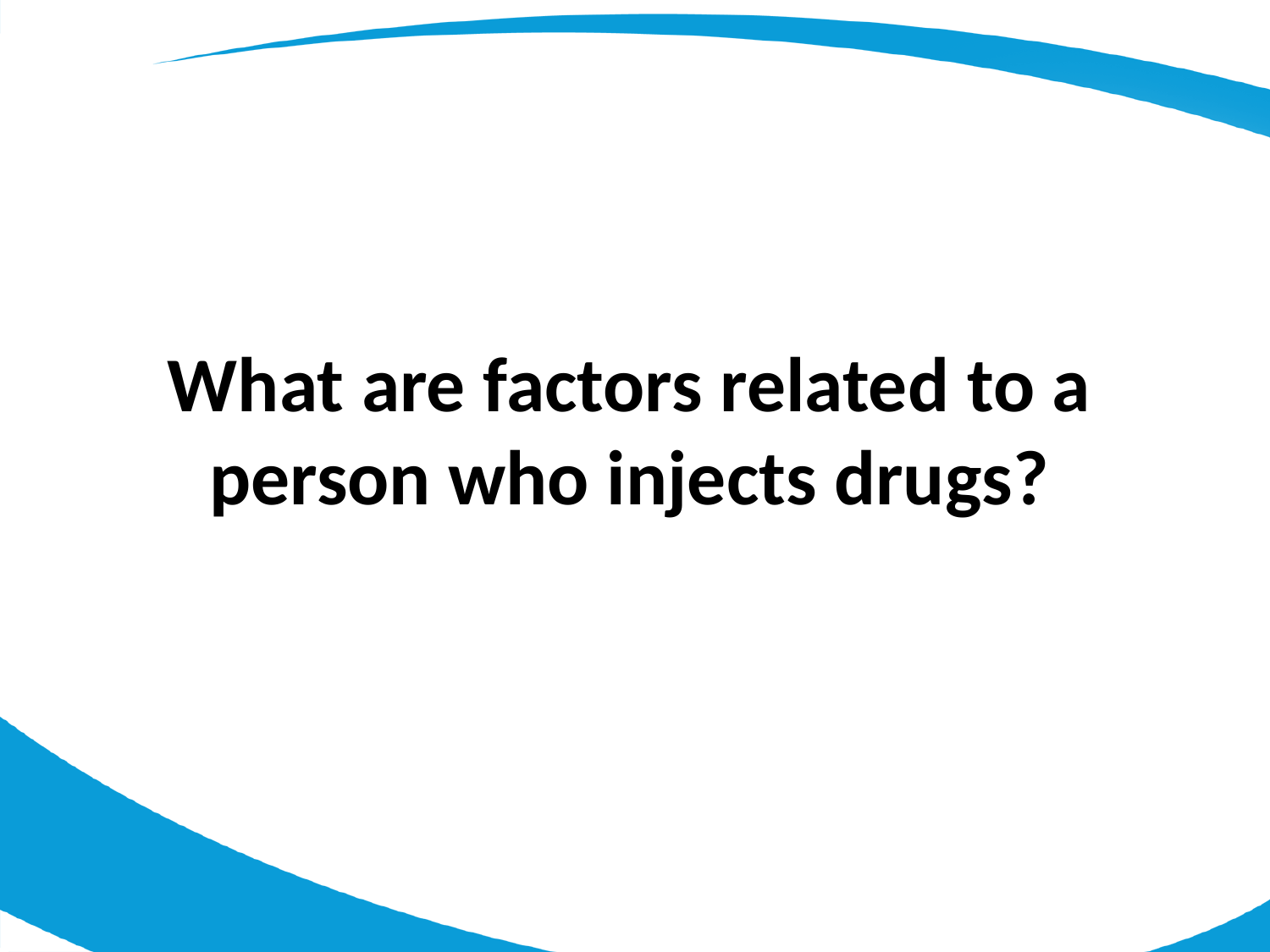

What are factors related to a person who injects drugs?